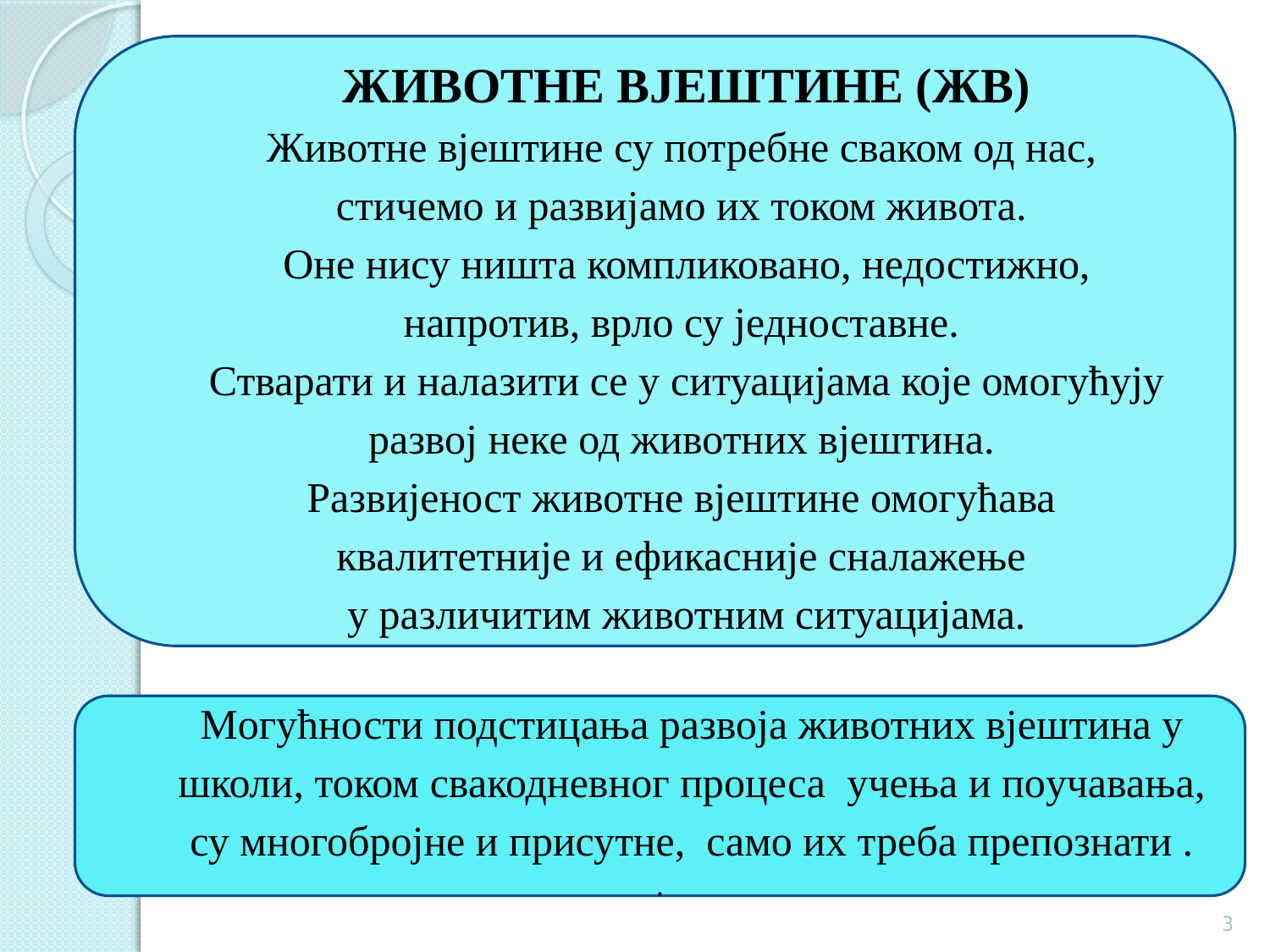

ЖИВОТНЕ ВЈЕШТИНЕ (ЖВ)
Животне вјештине су потребне сваком од нас,
стичемо и развијамо их током живота.
Оне нису ништа компликовано, недостижно,
 напротив, врло су једноставне.
Стварати и налазити се у ситуацијама које омогућују развој неке од животних вјештина.
Развијеност животне вјештине омогућава
квалитетније и ефикасније сналажење
у различитим животним ситуацијама.
# (Willia

Могућности подстицања развоја животних вјештина у школи, током свакодневног процеса  учења и поучавања, су многобројне и присутне,  само их треба препознати .
.
3